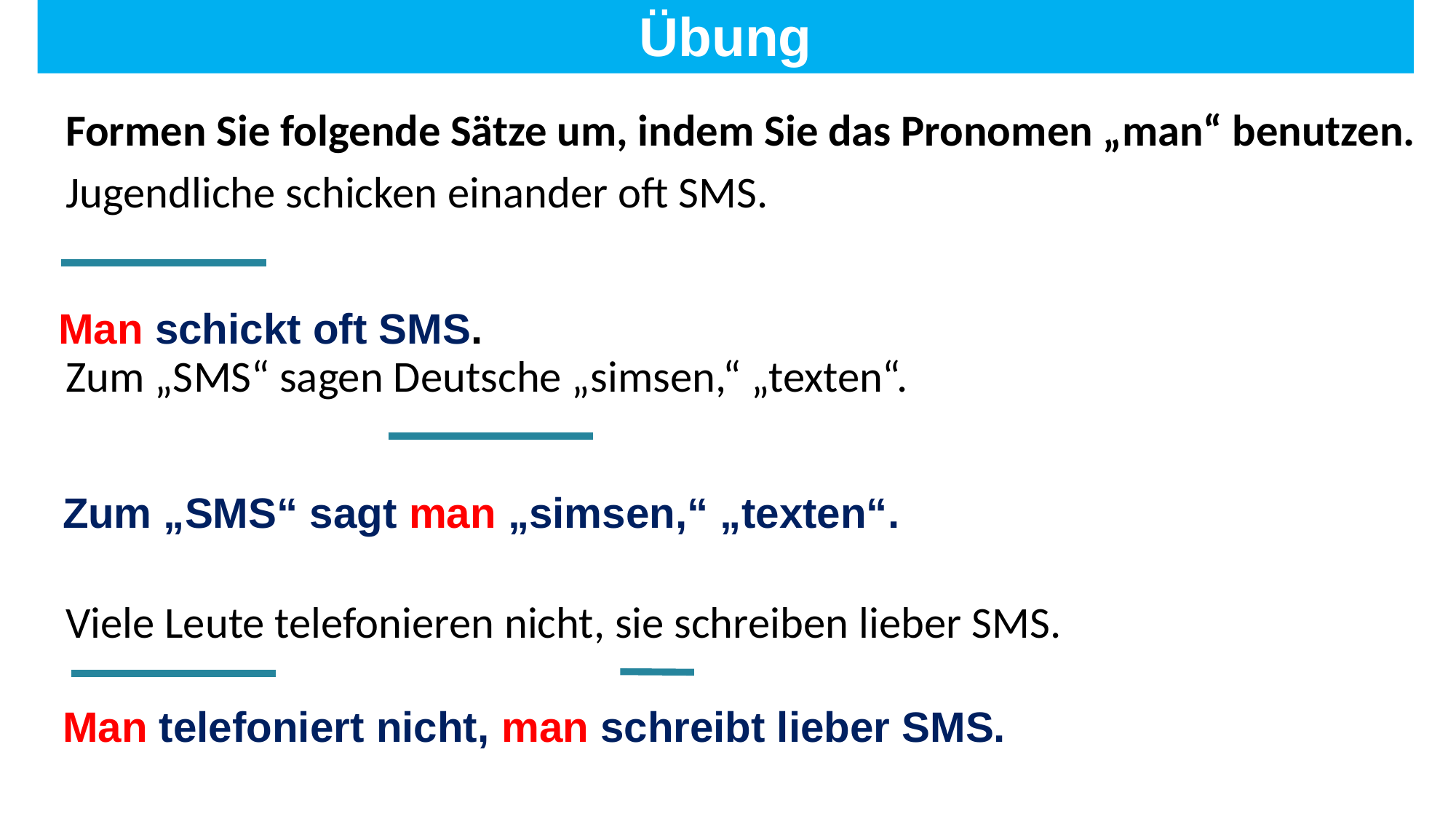

# Übung
Formen Sie folgende Sätze um, indem Sie das Pronomen „man“ benutzen.
Jugendliche schicken einander oft SMS.

Zum „SMS“ sagen Deutsche „simsen,“ „texten“.

Viele Leute telefonieren nicht, sie schreiben lieber SMS.

Man schickt oft SMS.
Zum „SMS“ sagt man „simsen,“ „texten“.
Man telefoniert nicht, man schreibt lieber SMS.